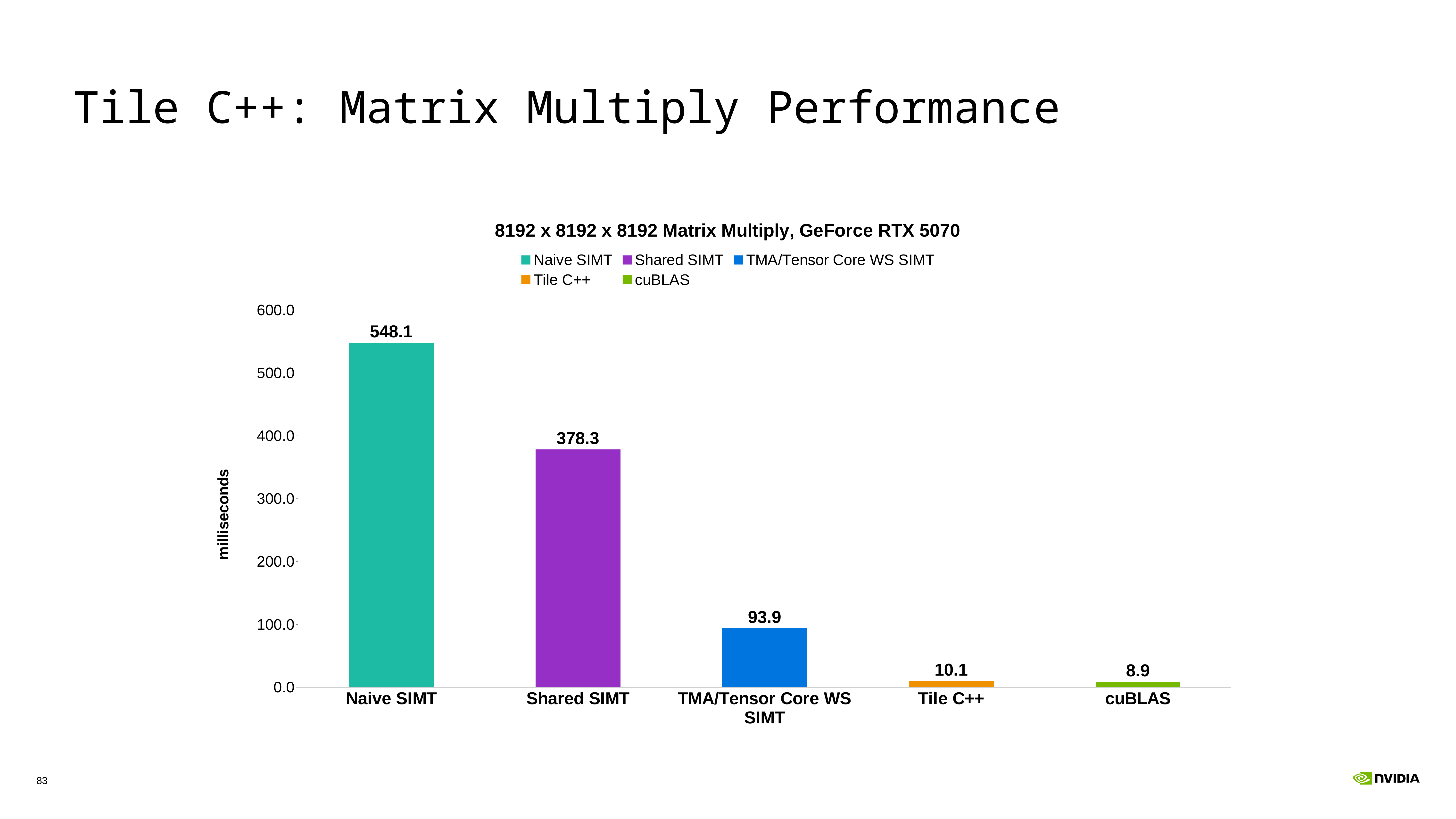

# Tile C++: Matrix Multiply Performance

### Chart: 8192 x 8192 x 8192 Matrix Multiply, GeForce RTX 5070

| Category | Runtime (ms) |
|---|---|
| Naive SIMT | 548.1 |
| Shared SIMT | 378.3 |
| TMA/Tensor Core WS SIMT | 93.9 |
| Tile C++ | 10.1 |
| cuBLAS | 8.9 |
83